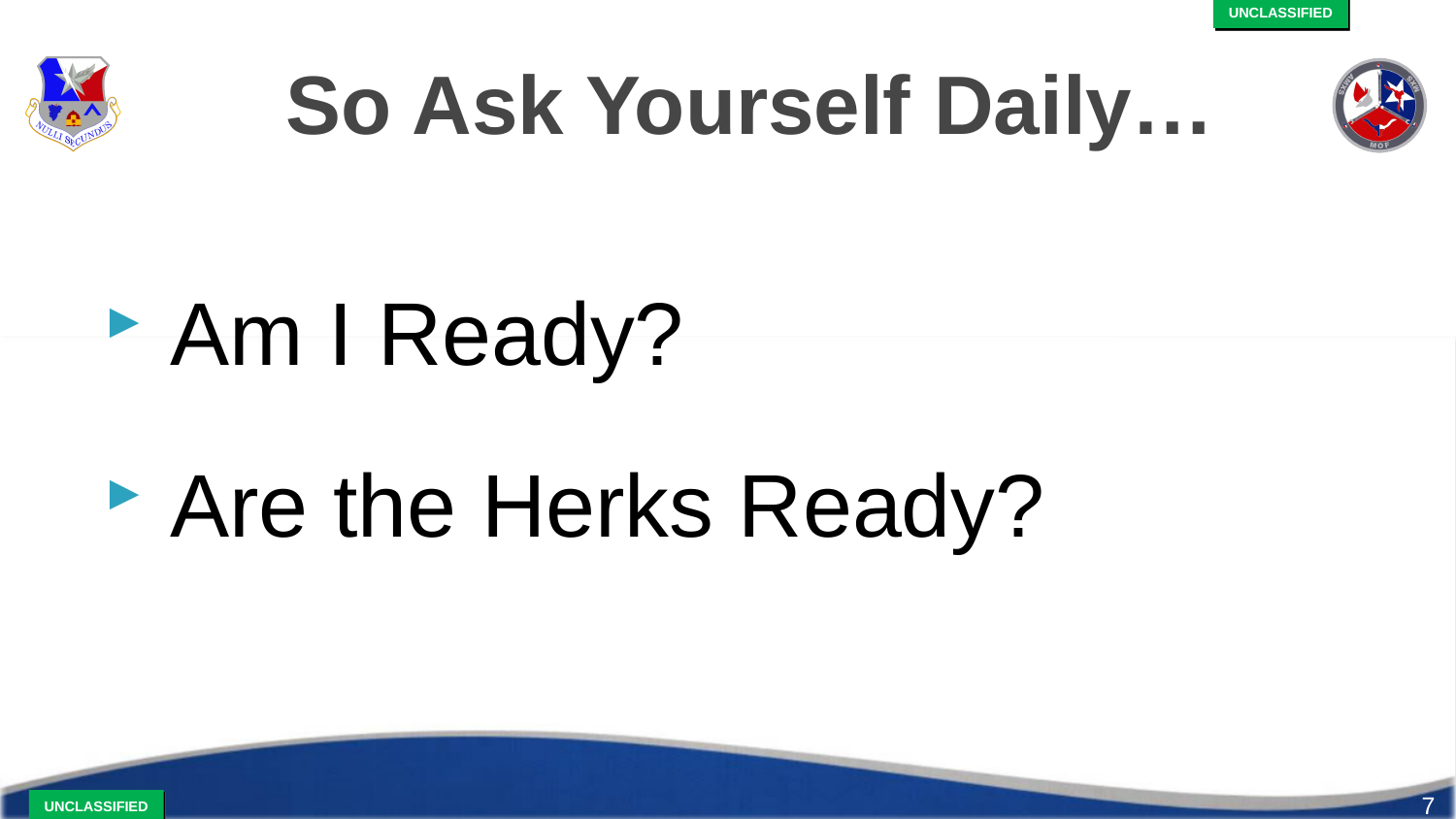

# So Ask Yourself Daily…

 Am I Ready?

 Are the Herks Ready?